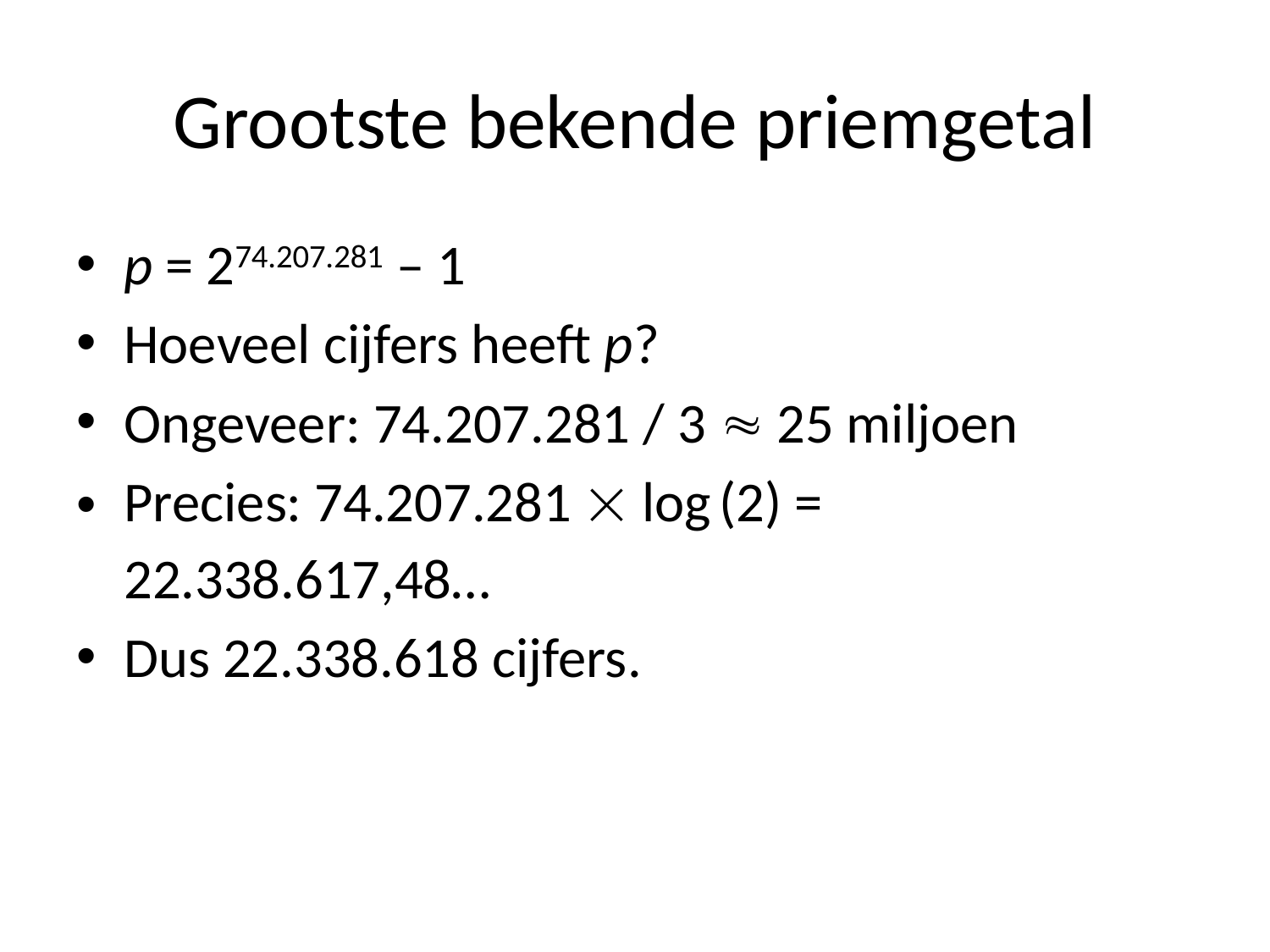

# Grootste bekende priemgetal
p = 274.207.281 – 1
Hoeveel cijfers heeft p?
Ongeveer: 74.207.281 / 3 ≈ 25 miljoen
Precies: 74.207.281 × log (2) = 22.338.617,48…
Dus 22.338.618 cijfers.